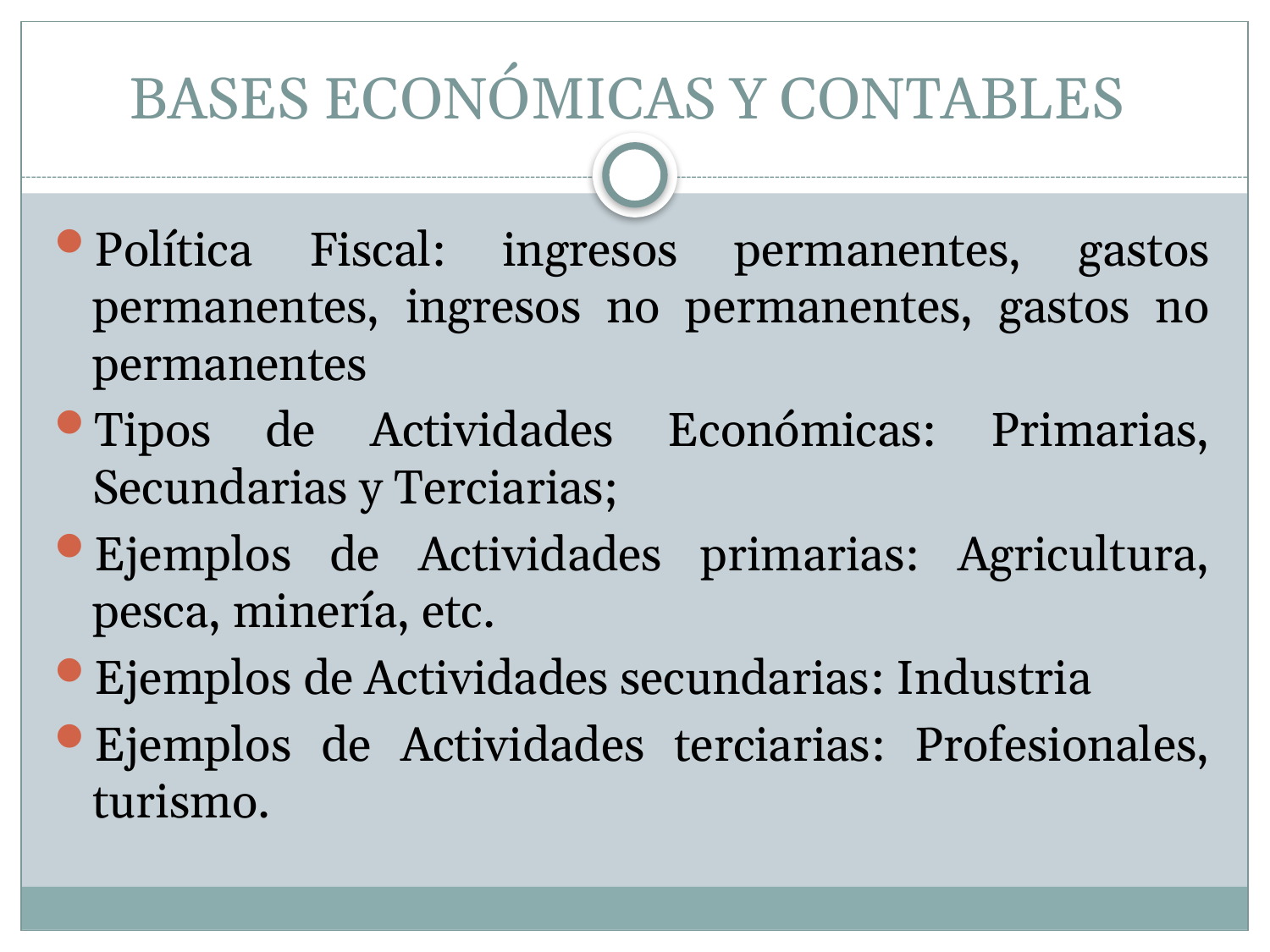

# BASES ECONÓMICAS Y CONTABLES
Política Fiscal: ingresos permanentes, gastos permanentes, ingresos no permanentes, gastos no permanentes
Tipos de Actividades Económicas: Primarias, Secundarias y Terciarias;
Ejemplos de Actividades primarias: Agricultura, pesca, minería, etc.
Ejemplos de Actividades secundarias: Industria
Ejemplos de Actividades terciarias: Profesionales, turismo.